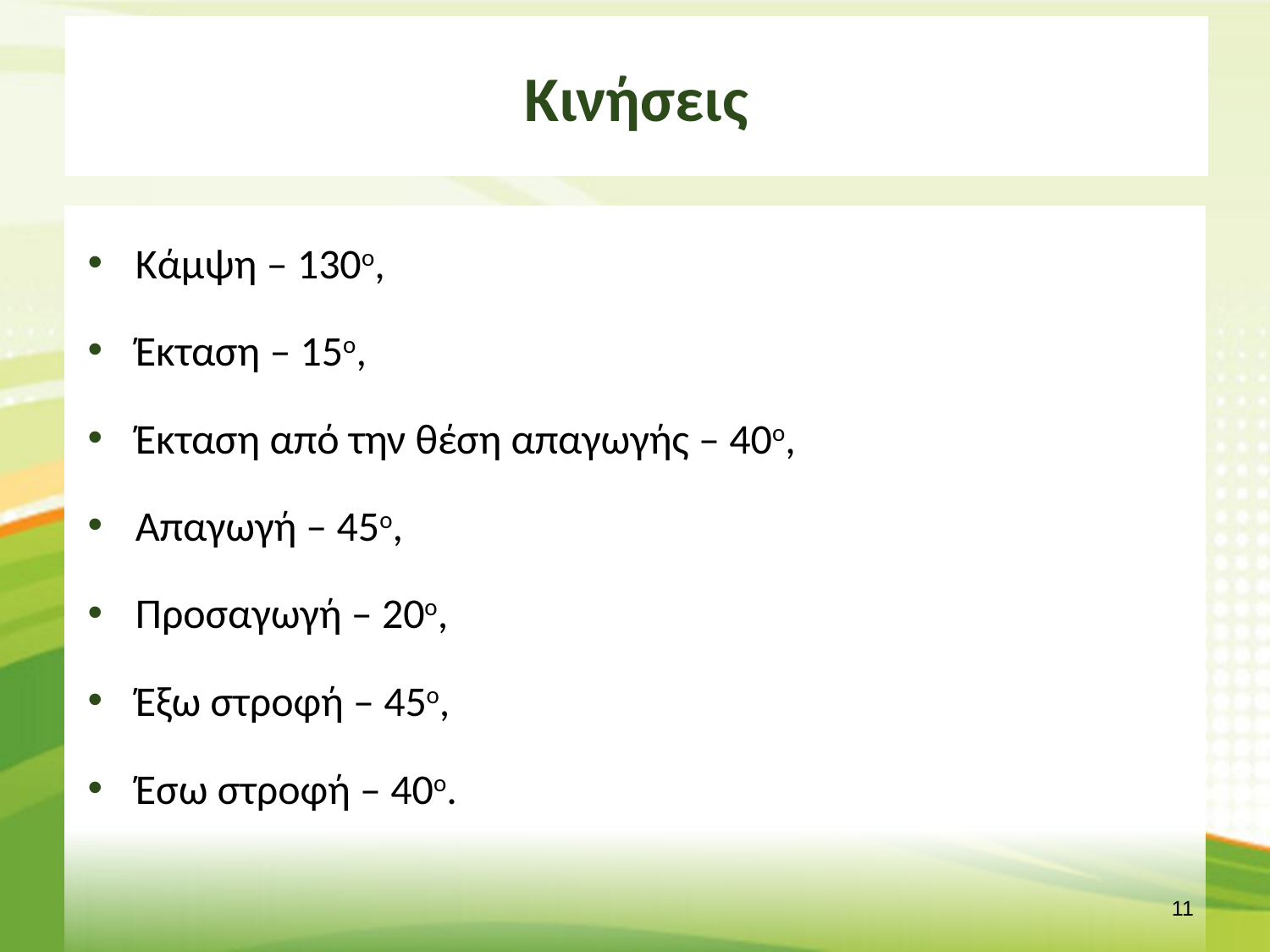

# Κινήσεις
Κάμψη – 130ο,
Έκταση – 15ο,
Έκταση από την θέση απαγωγής – 40ο,
Απαγωγή – 45ο,
Προσαγωγή – 20ο,
Έξω στροφή – 45ο,
Έσω στροφή – 40ο.

11